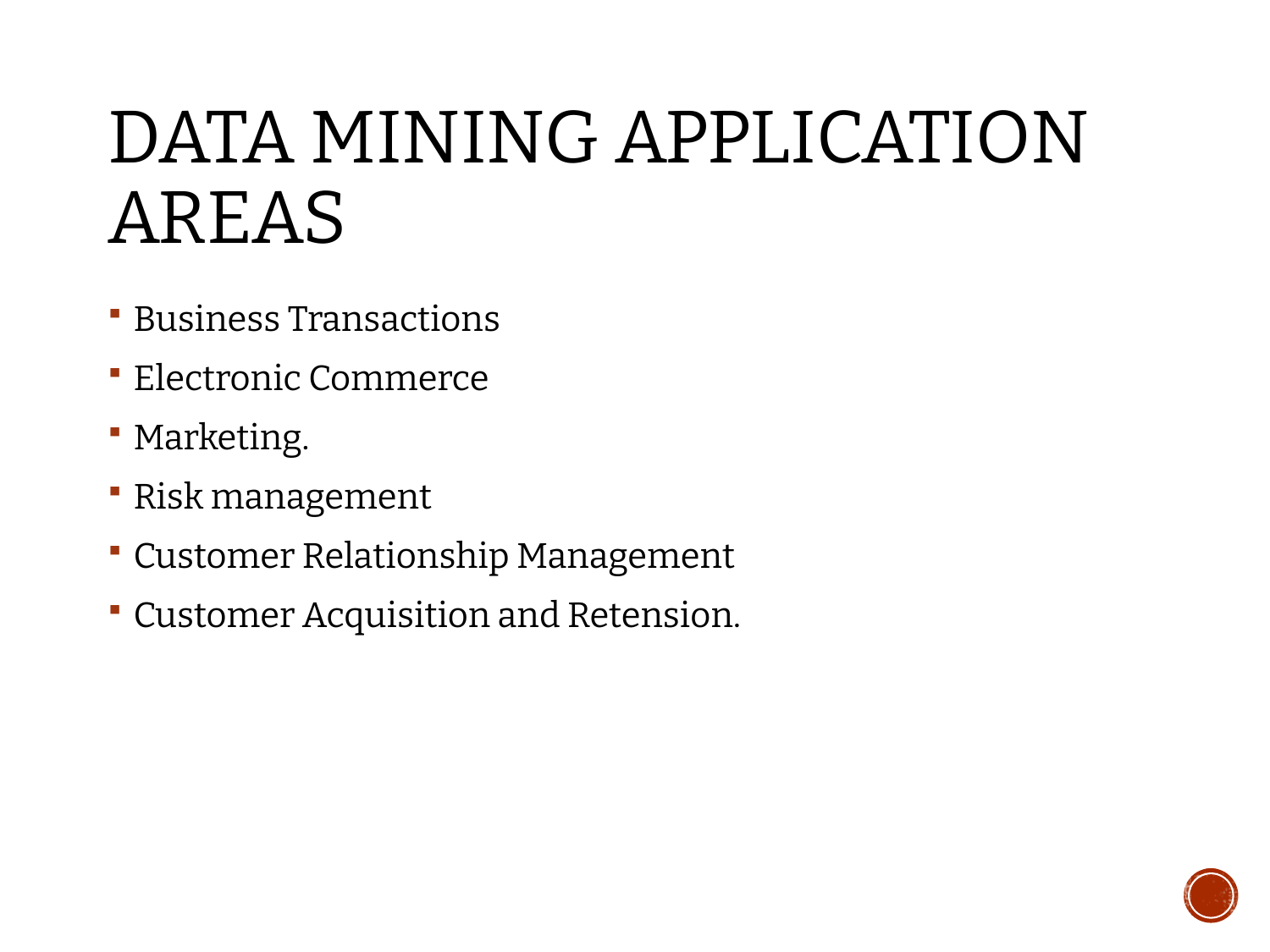

# Data Mining Application Areas
Business Transactions
Electronic Commerce
Marketing.
Risk management
Customer Relationship Management
Customer Acquisition and Retension.